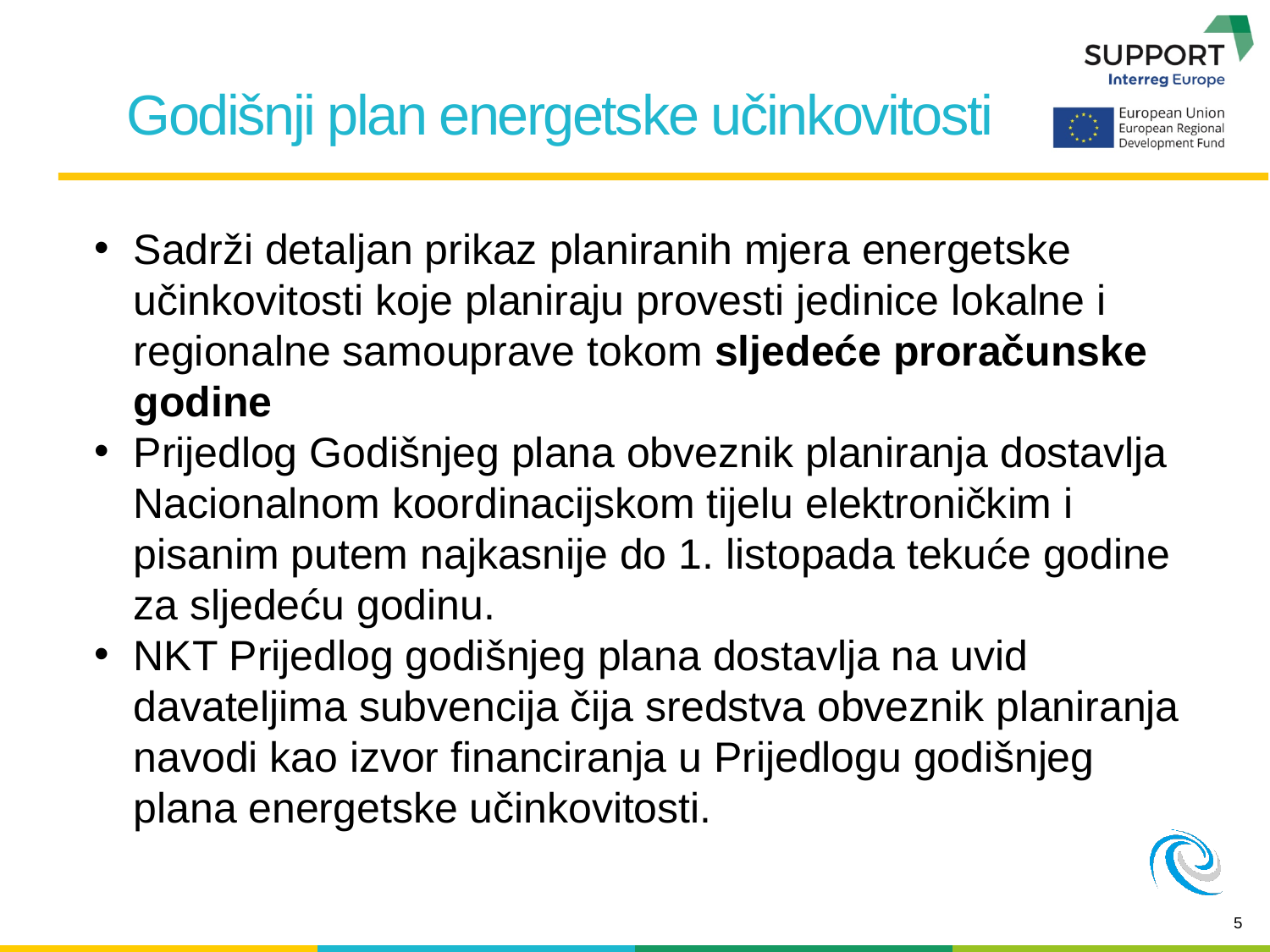

Godišnji plan energetske učinkovitosti

Sadrži detaljan prikaz planiranih mjera energetske učinkovitosti koje planiraju provesti jedinice lokalne i regionalne samouprave tokom sljedeće proračunske godine
Prijedlog Godišnjeg plana obveznik planiranja dostavlja Nacionalnom koordinacijskom tijelu elektroničkim i pisanim putem najkasnije do 1. listopada tekuće godine za sljedeću godinu.
NKT Prijedlog godišnjeg plana dostavlja na uvid davateljima subvencija čija sredstva obveznik planiranja navodi kao izvor financiranja u Prijedlogu godišnjeg plana energetske učinkovitosti.